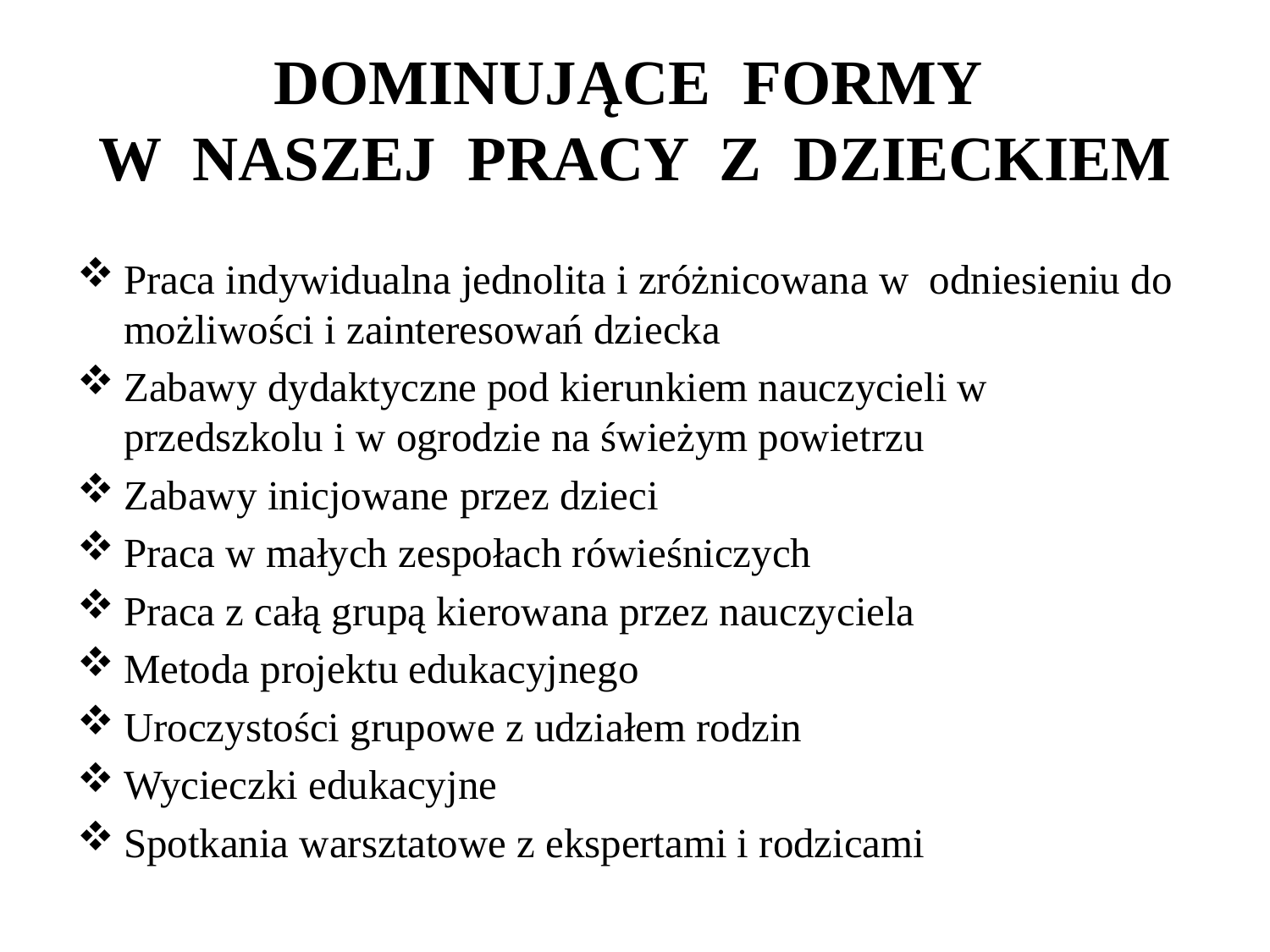

# DOMINUJĄCE  FORMY W  NASZEJ  PRACY  Z  DZIECKIEM
Praca indywidualna jednolita i zróżnicowana w  odniesieniu do możliwości i zainteresowań dziecka
Zabawy dydaktyczne pod kierunkiem nauczycieli w przedszkolu i w ogrodzie na świeżym powietrzu
Zabawy inicjowane przez dzieci
Praca w małych zespołach rówieśniczych
Praca z całą grupą kierowana przez nauczyciela
Metoda projektu edukacyjnego
Uroczystości grupowe z udziałem rodzin
Wycieczki edukacyjne
Spotkania warsztatowe z ekspertami i rodzicami